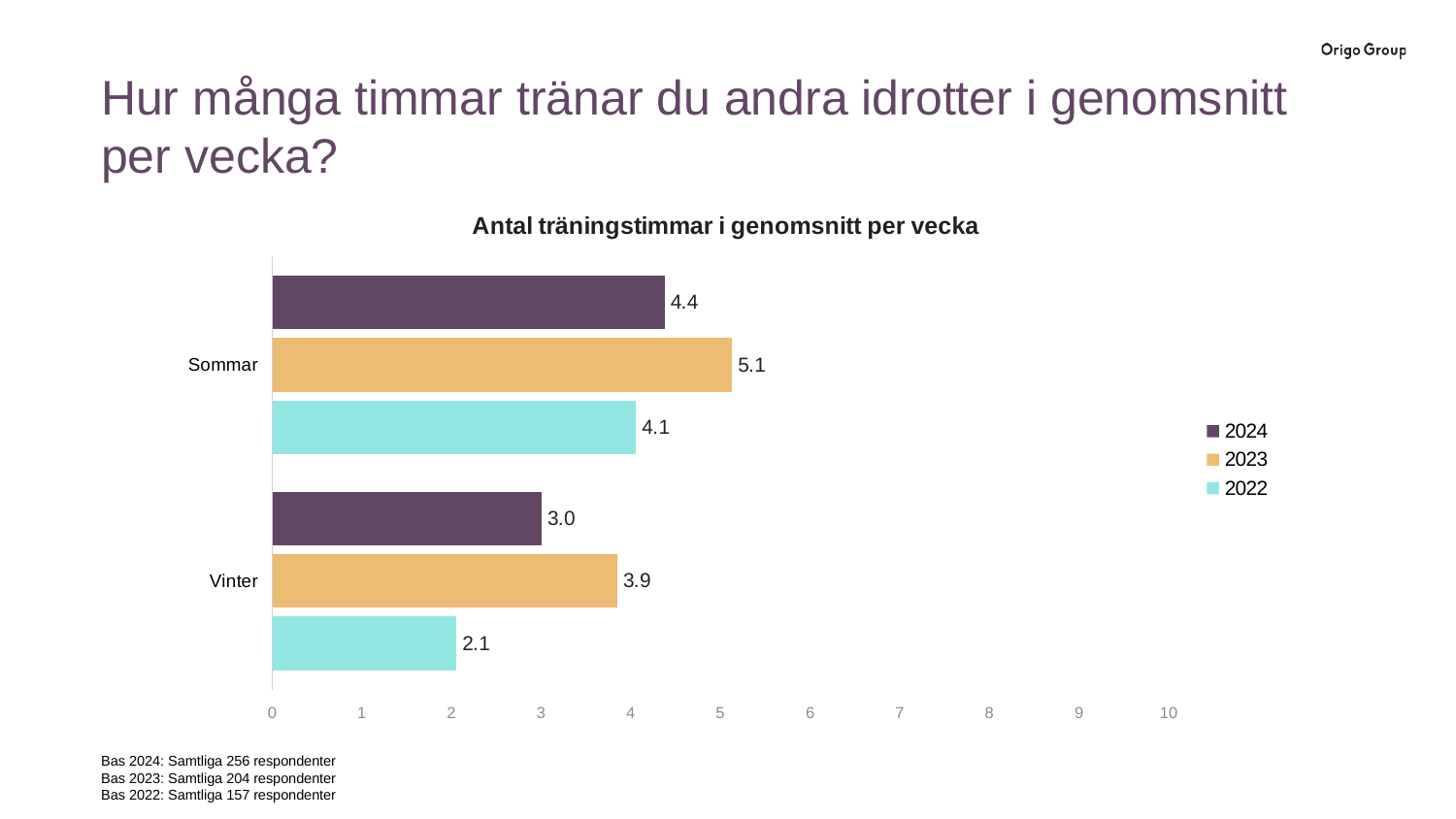

Hur många timmar tränar du andra idrotter i genomsnitt per vecka?

### Chart: Antal träningstimmar i genomsnitt per vecka

| Category | 2022 | 2023 | 2024 |
|---|---|---|---|
| Vinter | 2.05555555555556 | 3.85168918918919 | 3.00653409090909 |
| Sommar | 4.05921052631579 | 5.13142857142857 | 4.37910798122066 |

Bas 2024: Samtliga 256 respondenter
Bas 2023: Samtliga 204 respondenter
Bas 2022: Samtliga 157 respondenter